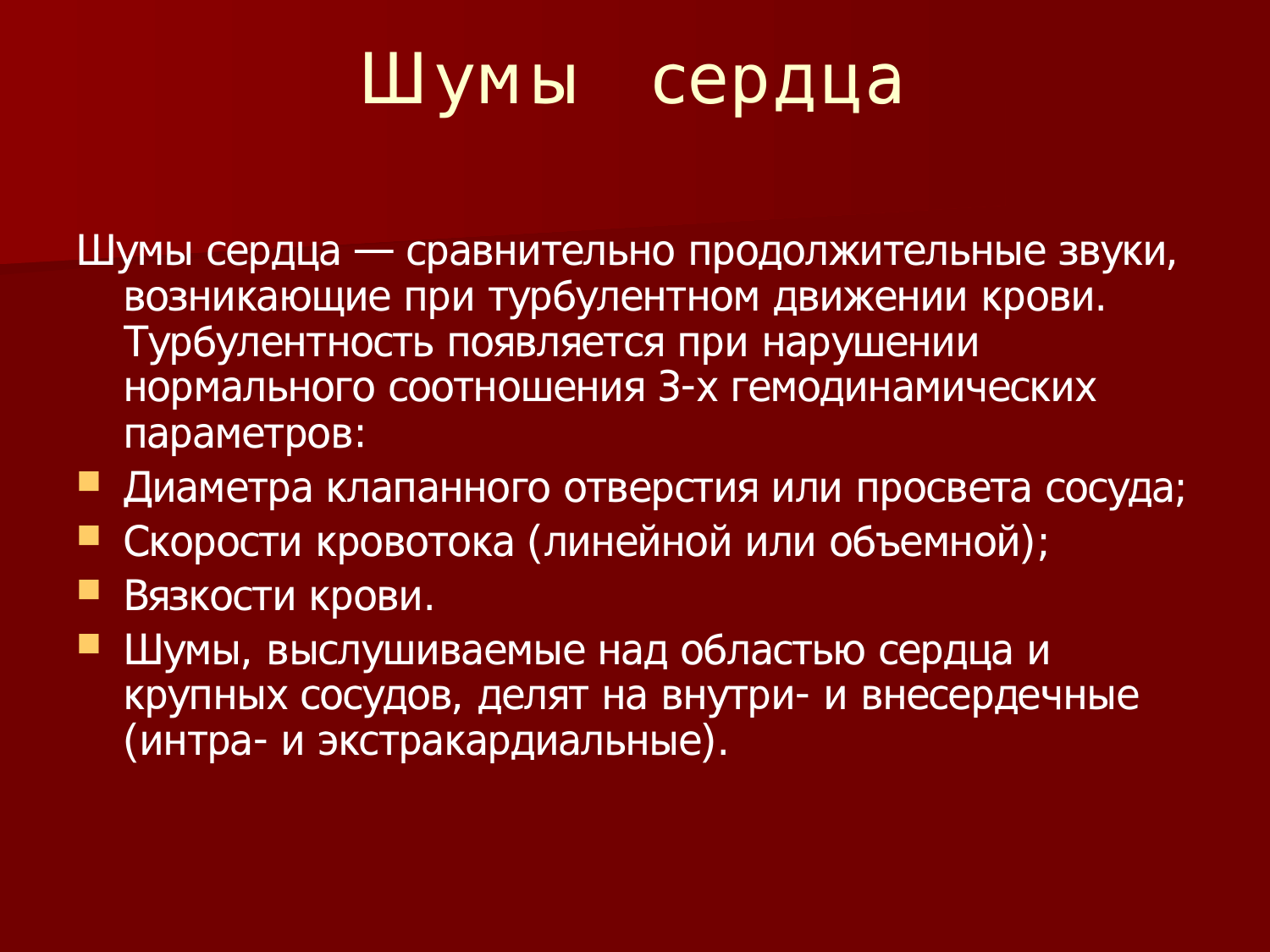

# Шумы   сердца
Шумы сердца — сравнительно продолжительные звуки, возникающие при турбулентном движении крови. Турбулентность появляется при нарушении нормального соотношения 3-х гемодинамических параметров:
Диаметра клапанного отверстия или просвета сосуда;
Скорости кровотока (линейной или объемной);
Вязкости крови.
Шумы, выслушиваемые над областью сердца и крупных сосудов, делят на внутри- и внесердечные (интра- и экстракардиальные).